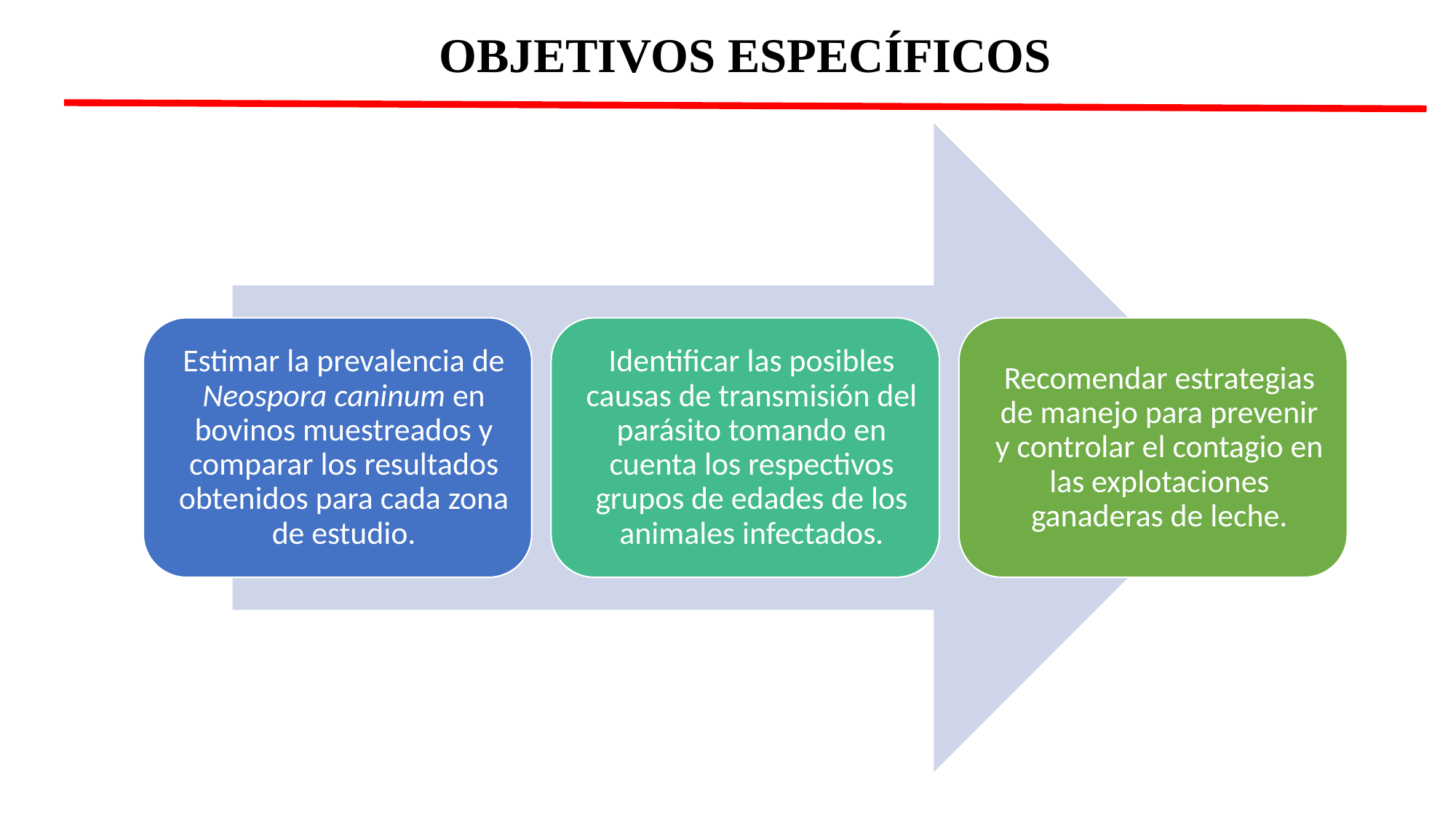

OBJETIVOS ESPECÍFICOS
Estimar la prevalencia de Neospora caninum en bovinos muestreados y comparar los resultados obtenidos para cada zona de estudio.
Identificar las posibles causas de transmisión del parásito tomando en cuenta los respectivos grupos de edades de los animales infectados.
Recomendar estrategias de manejo para prevenir y controlar el contagio en las explotaciones ganaderas de leche.